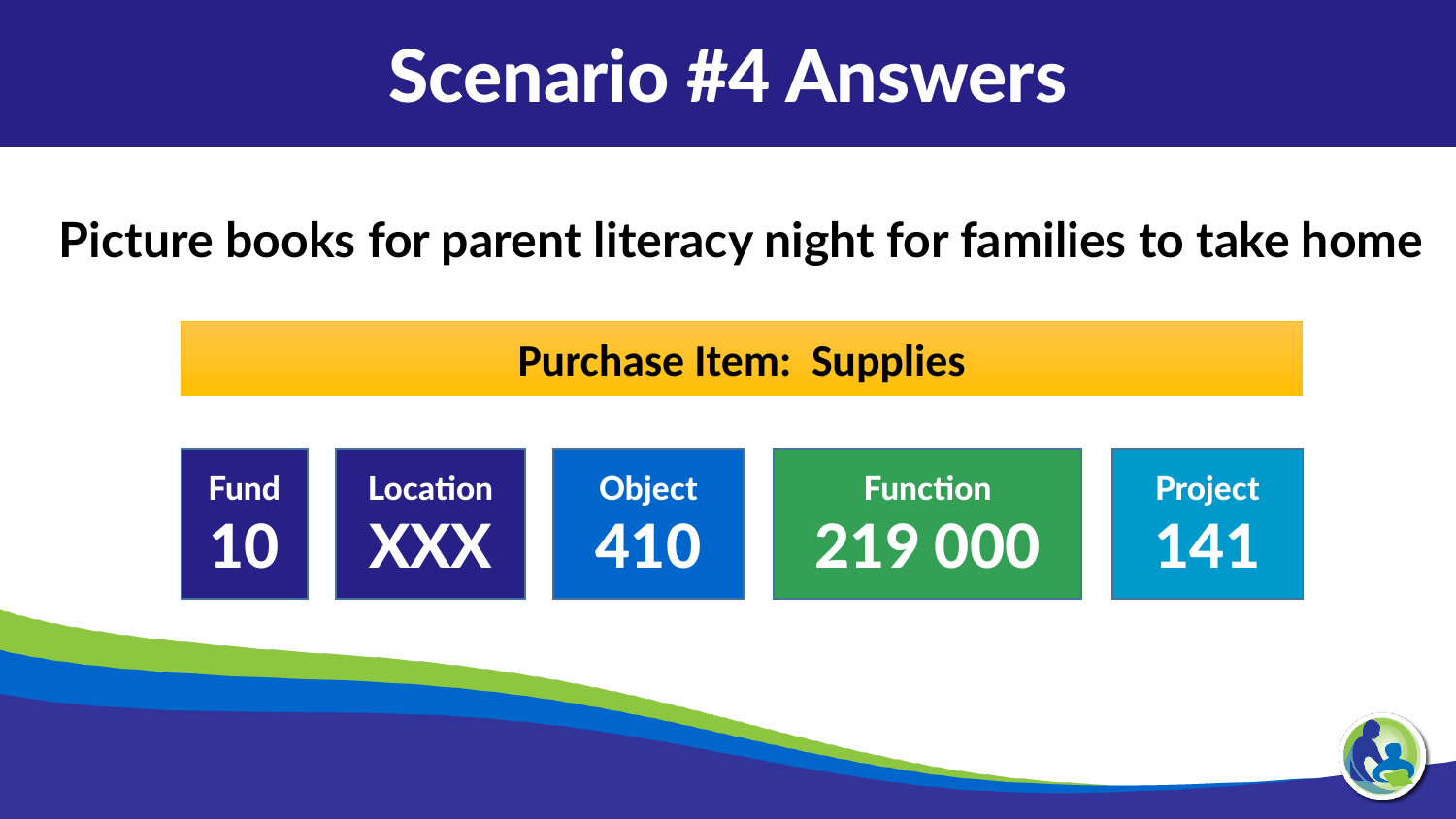

Scenario #4 Answers
Picture books for parent literacy night for families to take home

Purchase Item:  Supplies
Fund
10
Location
XXX
Object
410
Function
219 000
Project
141